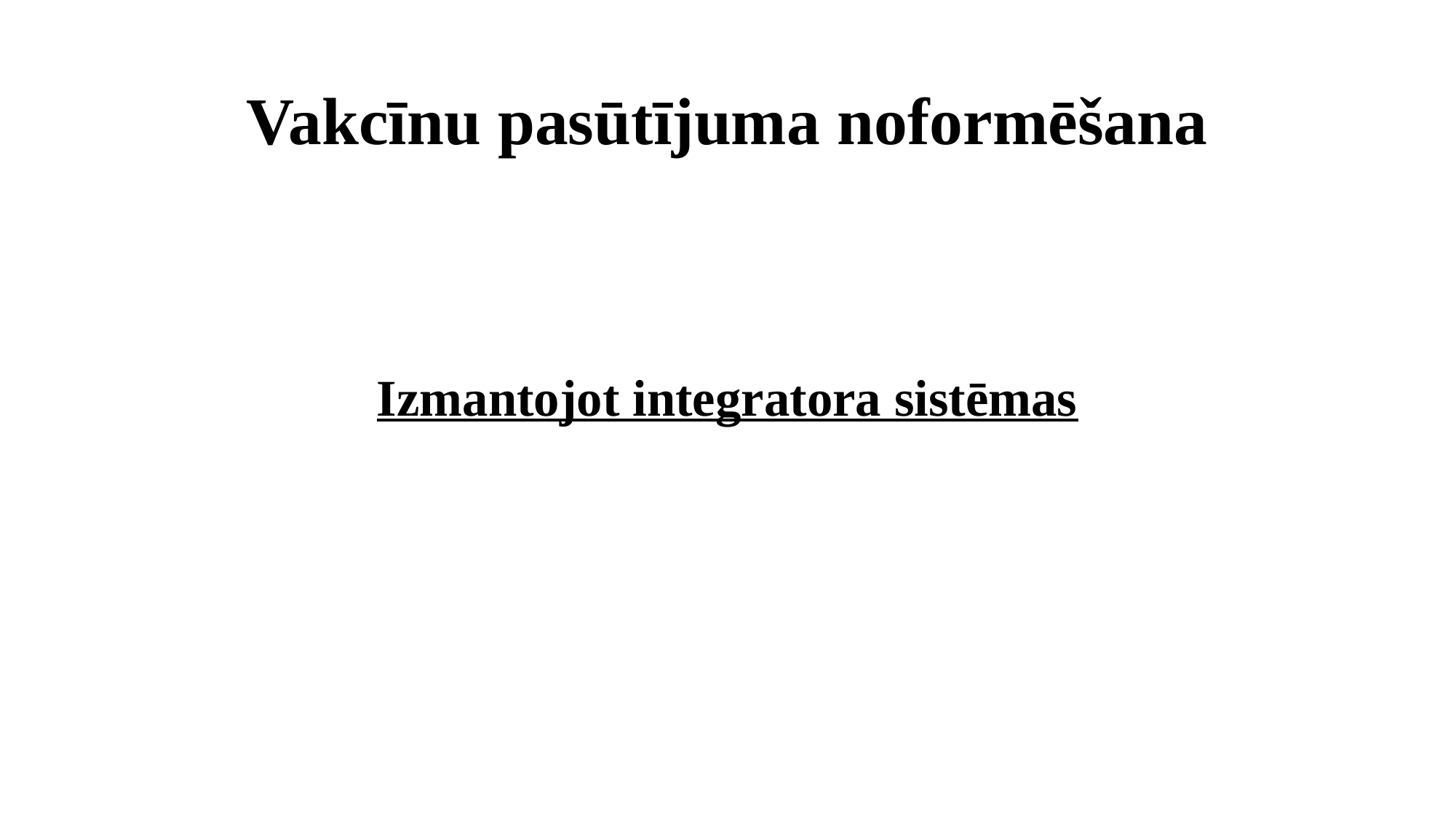

# Vakcīnu pasūtījuma noformēšana

Izmantojot integratora sistēmas